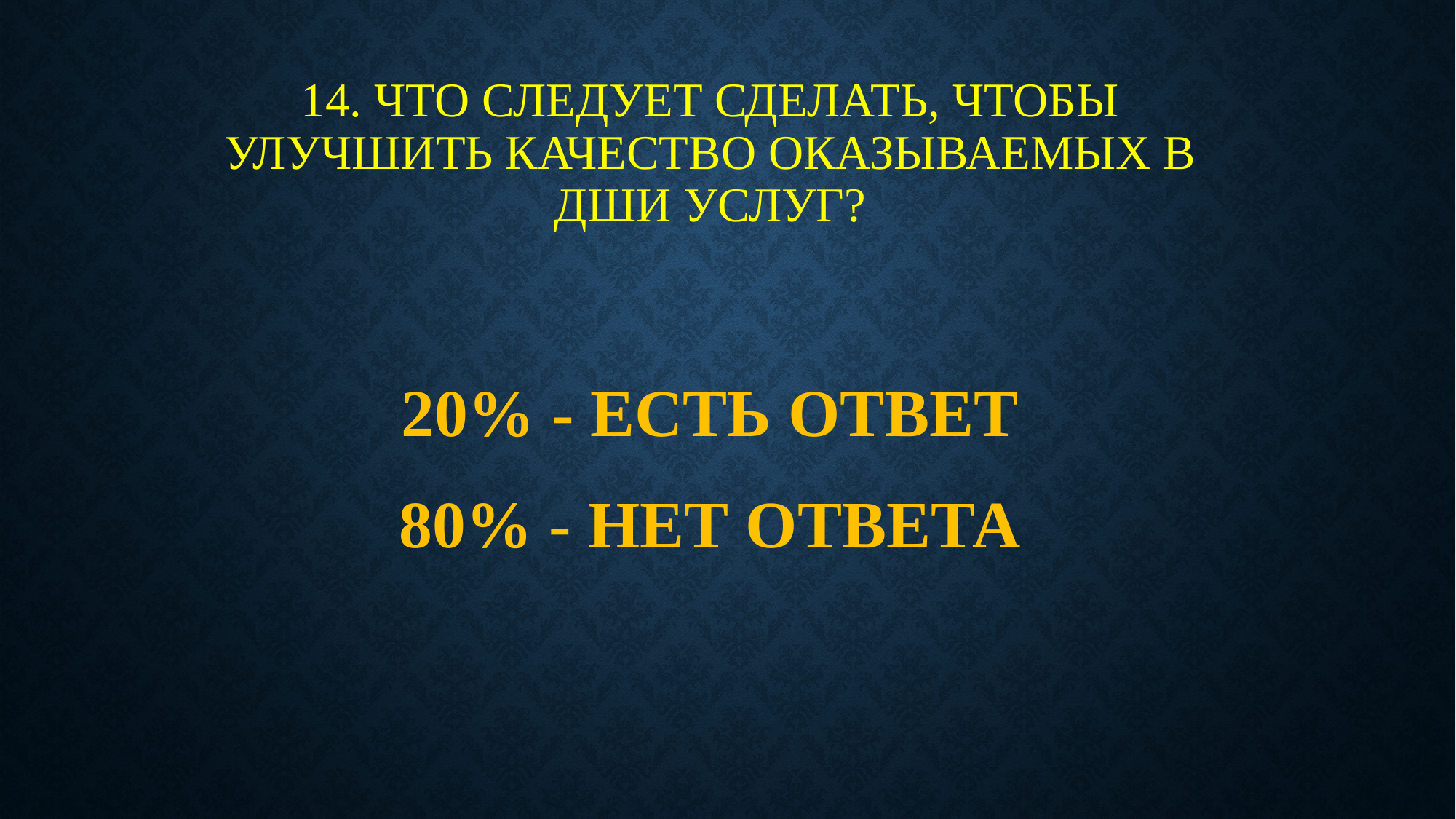

# 14. Что следует сделать, чтобы улучшить качество оказываемых в ДШИ услуг?
20% - ЕСТЬ ОТВЕТ
80% - НЕТ ОТВЕТА